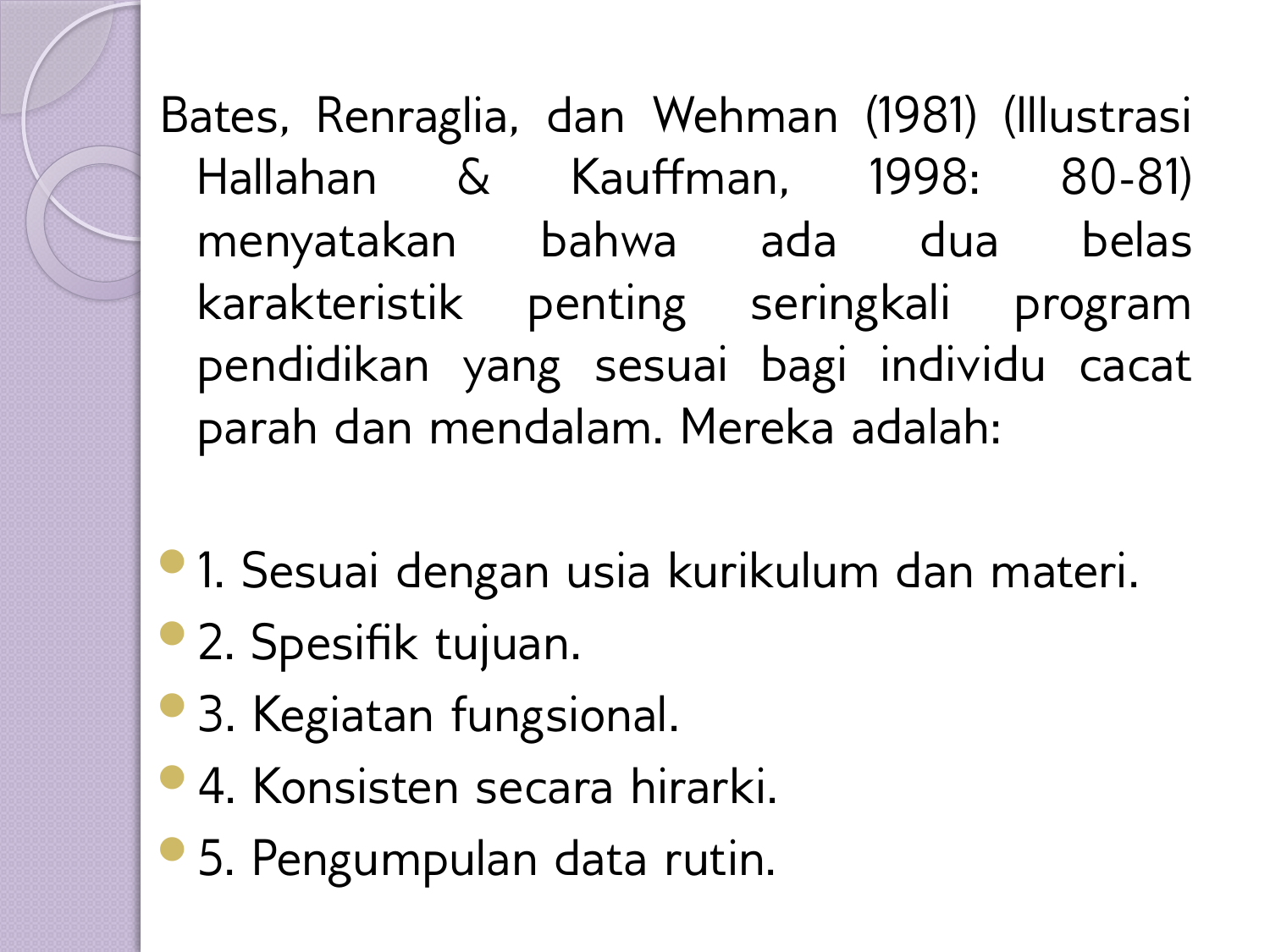

Bates, Renraglia, dan Wehman (1981) (Illustrasi Hallahan & Kauffman, 1998: 80-81) menyatakan bahwa ada dua belas karakteristik penting seringkali program pendidikan yang sesuai bagi individu cacat parah dan mendalam. Mereka adalah:

1. Sesuai dengan usia kurikulum dan materi.
2. Spesifik tujuan.
3. Kegiatan fungsional.
4. Konsisten secara hirarki.
5. Pengumpulan data rutin.